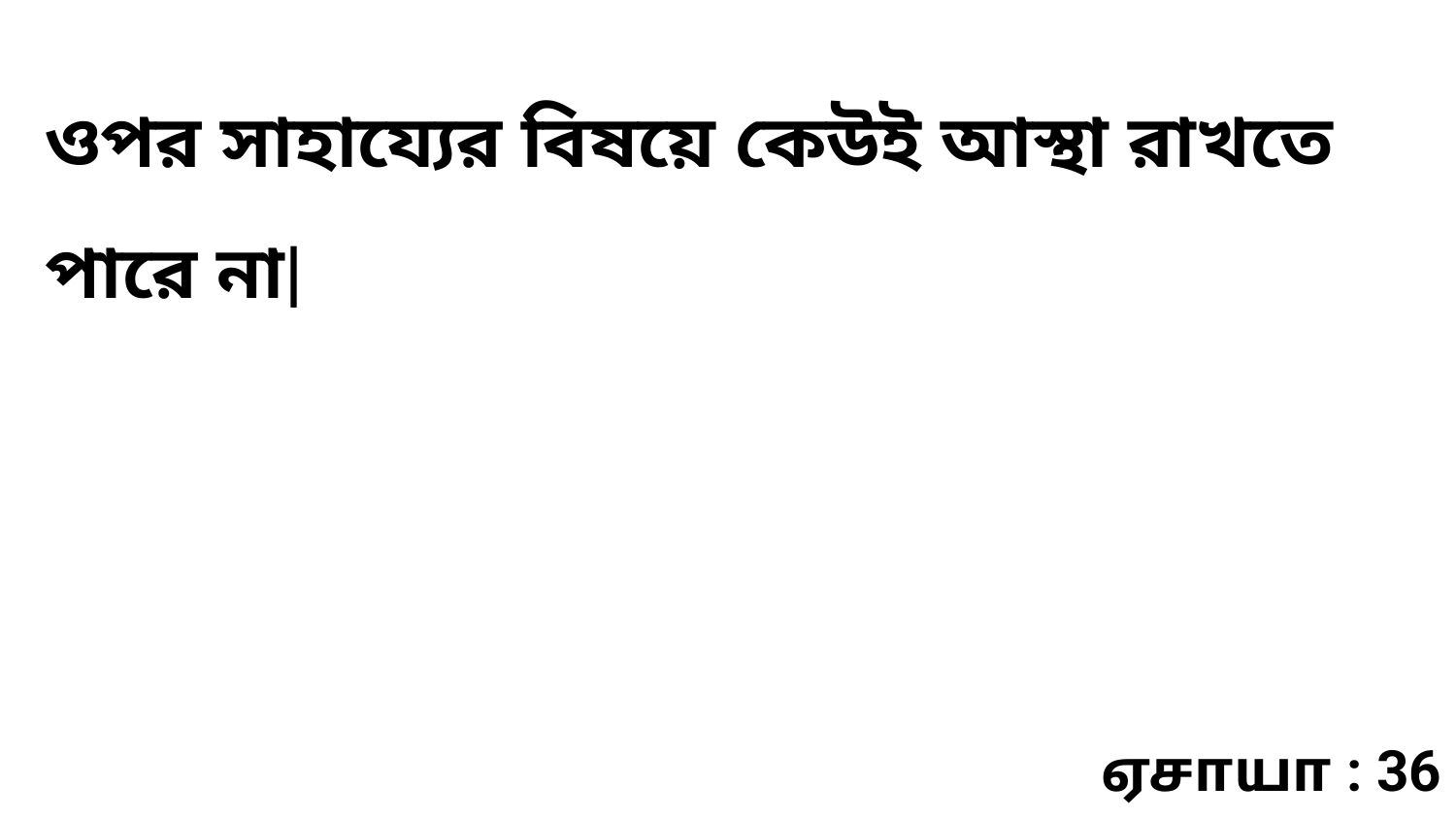

ওপর সাহায্যের বিষয়ে কেউই আস্থা রাখতে পারে না|
ஏசாயா : 36